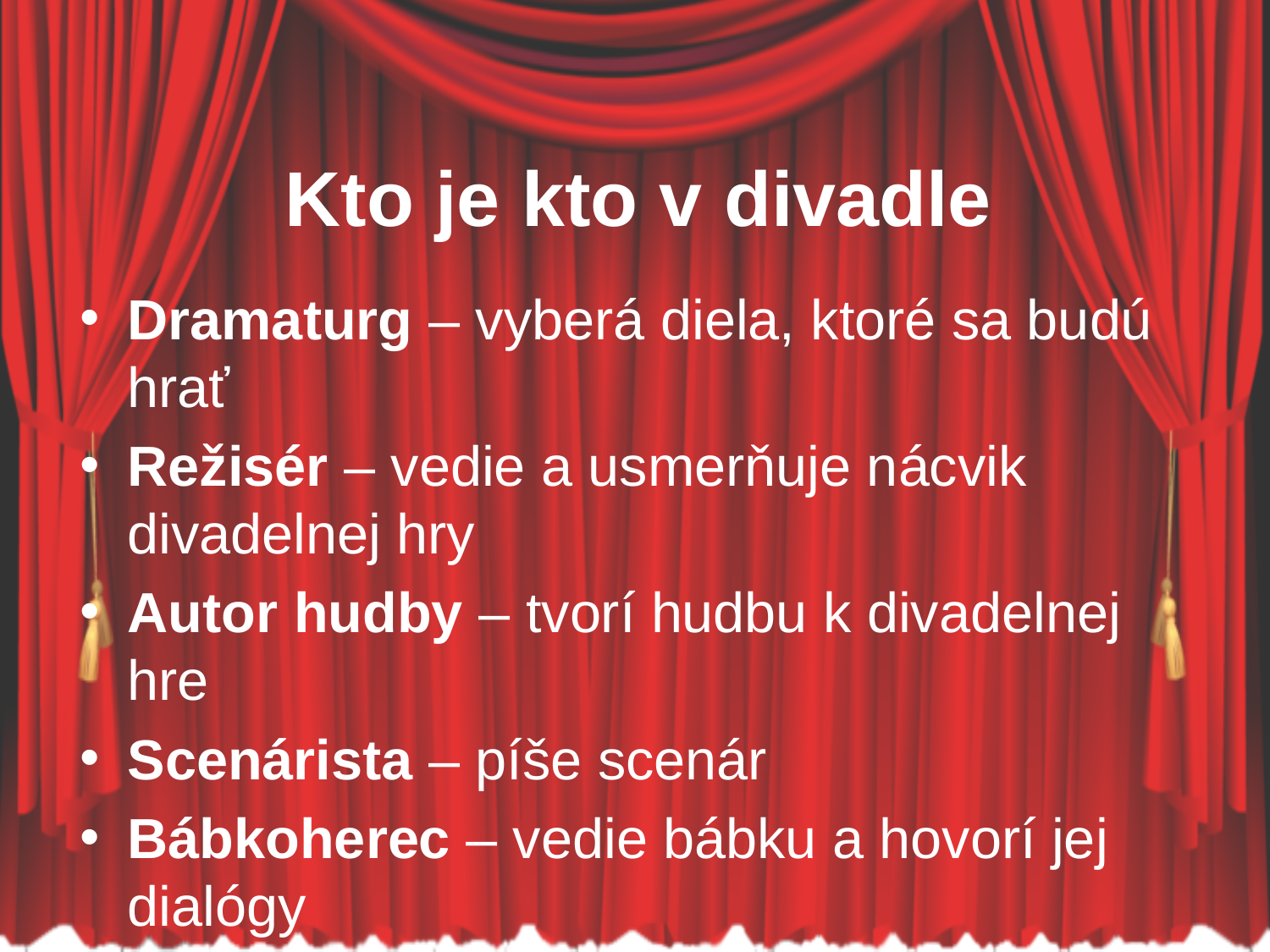

# Kto je kto v divadle
Dramaturg – vyberá diela, ktoré sa budú hrať
Režisér – vedie a usmerňuje nácvik divadelnej hry
Autor hudby – tvorí hudbu k divadelnej hre
Scenárista – píše scenár
Bábkoherec – vedie bábku a hovorí jej dialógy